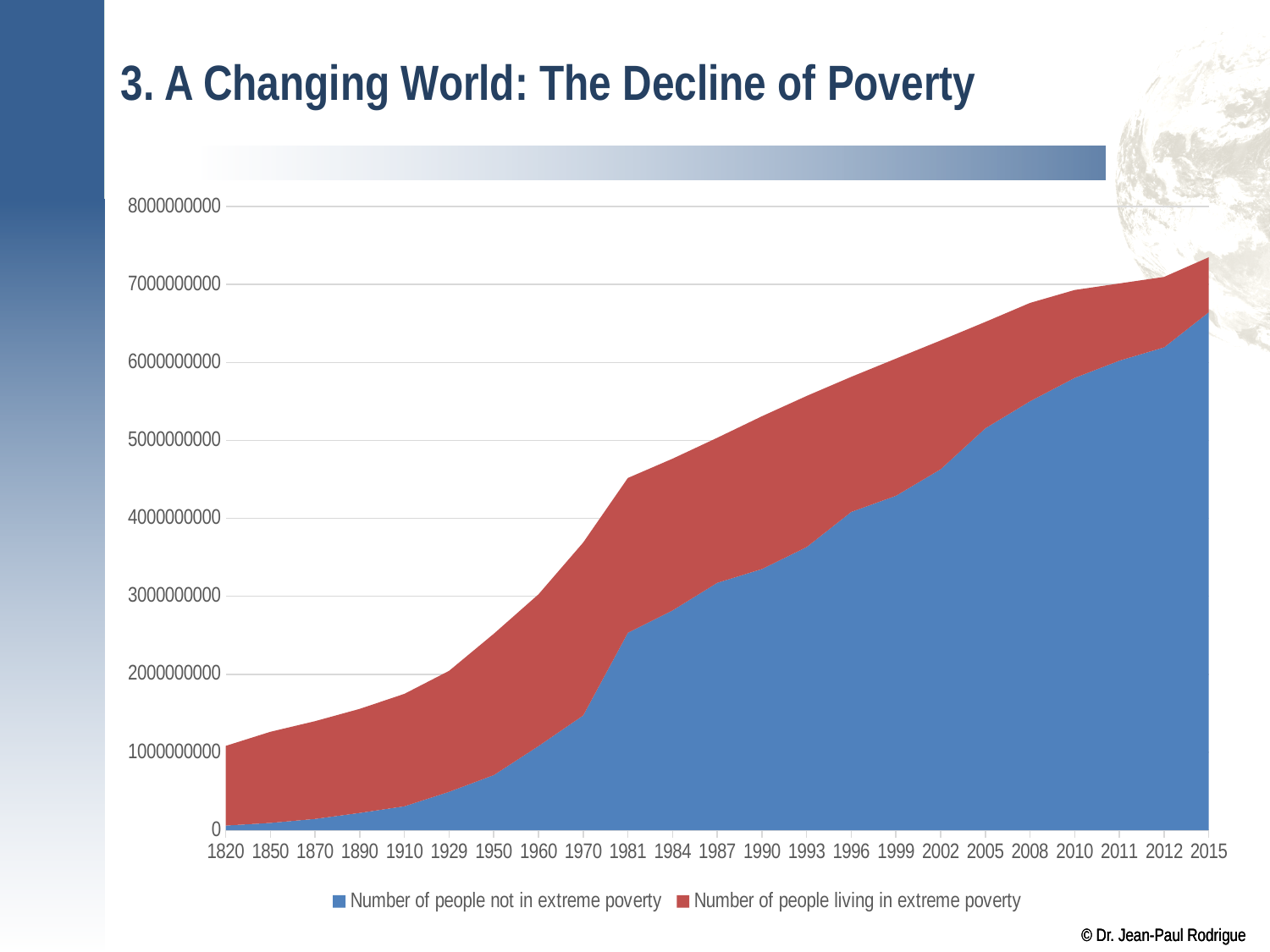

# 3. A Changing World: The Decline of Poverty

### Chart

| Category | Number of people not in extreme poverty | Number of people living in extreme poverty |
|---|---|---|
| 1820 | 60612233.36 | 1021749077.0 |
| 1850 | 94701155.55 | 1167980918.0 |
| 1870 | 145524976.0 | 1253753639.0 |
| 1890 | 222681713.8 | 1334533068.0 |
| 1910 | 308000000.0 | 1442000000.0 |
| 1929 | 492839708.8 | 1552138336.0 |
| 1950 | 708120000.0 | 1811880000.0 |
| 1960 | 1080283050.0 | 1945719892.0 |
| 1970 | 1472777874.0 | 2218394742.0 |
| 1981 | 2532224584.0 | 1986377458.0 |
| 1984 | 2819363014.0 | 1946294548.0 |
| 1987 | 3173310637.0 | 1860494307.0 |
| 1990 | 3349869351.0 | 1959798348.0 |
| 1993 | 3632226592.0 | 1937818788.0 |
| 1996 | 4083568477.0 | 1731823828.0 |
| 1999 | 4290096330.0 | 1759108873.0 |
| 2002 | 4630684632.0 | 1651617135.0 |
| 2005 | 5155728030.0 | 1363907820.0 |
| 2008 | 5502296697.0 | 1261436182.0 |
| 2010 | 5802258779.0 | 1127466264.0 |
| 2011 | 6023131152.0 | 990295899.7 |
| 2012 | 6193988645.0 | 903511807.7 |
| 2015 | 6643922777.0 | 705549321.5 |